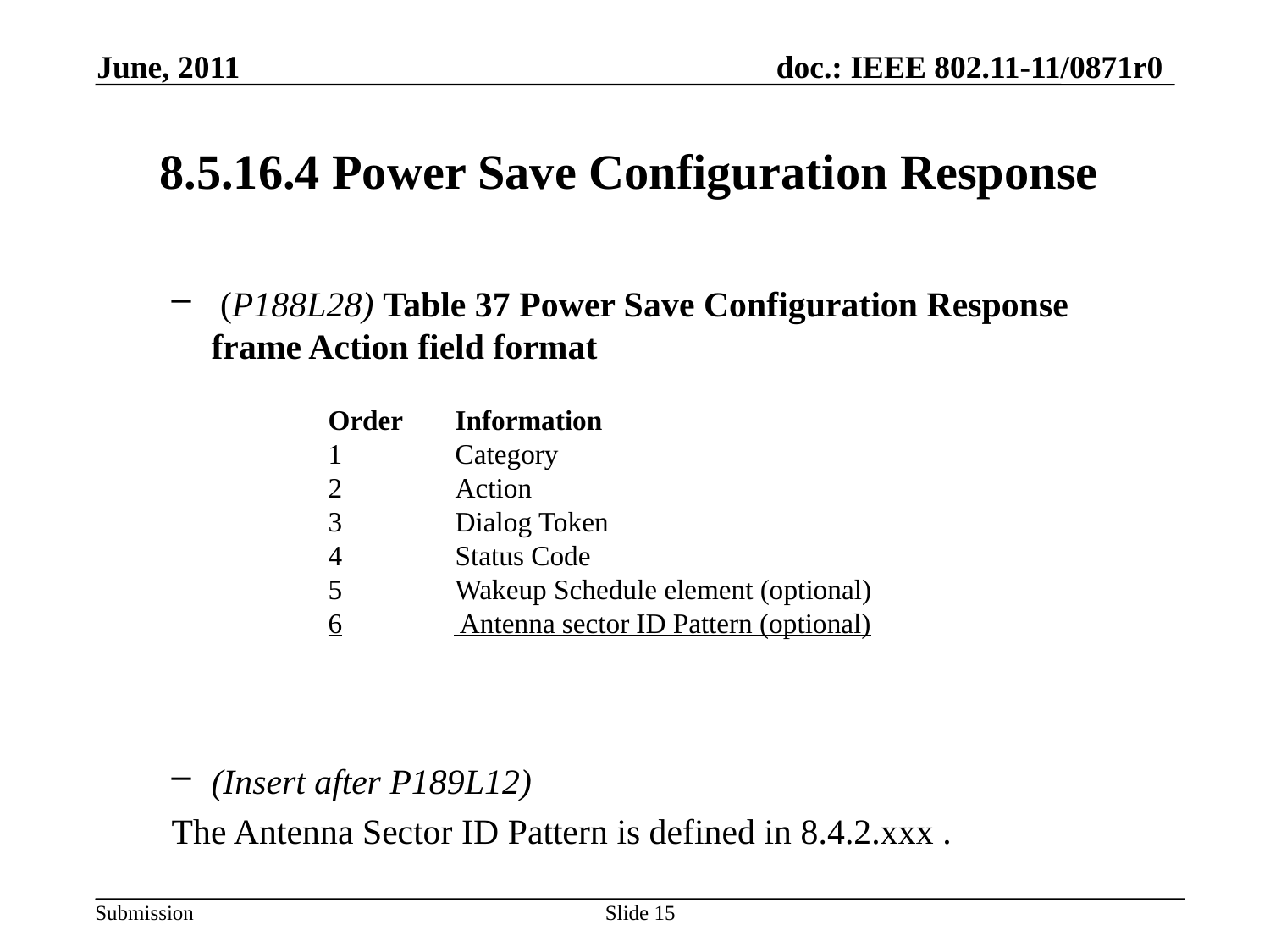

June, 2011
# 8.5.16.4 Power Save Configuration Response
 (P188L28) Table 37 Power Save Configuration Response frame Action field format

(Insert after P189L12)
The Antenna Sector ID Pattern is defined in 8.4.2.xxx .
	Order 	Information
	1 	Category
	2 	Action
	3 	Dialog Token
	4 	Status Code
	5 	Wakeup Schedule element (optional)
	6                 Antenna sector ID Pattern (optional)
Slide 15